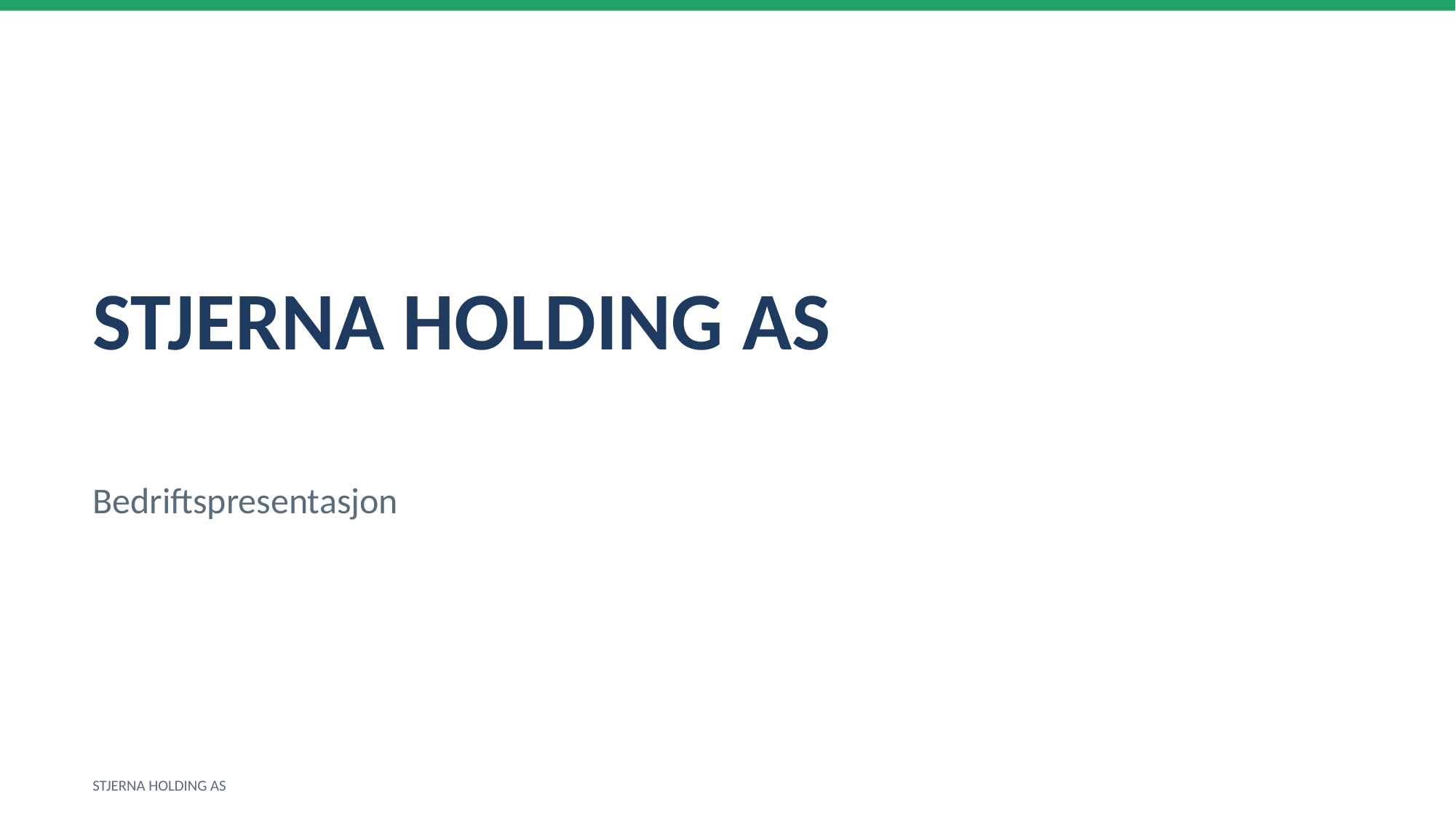

STJERNA HOLDING AS
Bedriftspresentasjon
STJERNA HOLDING AS